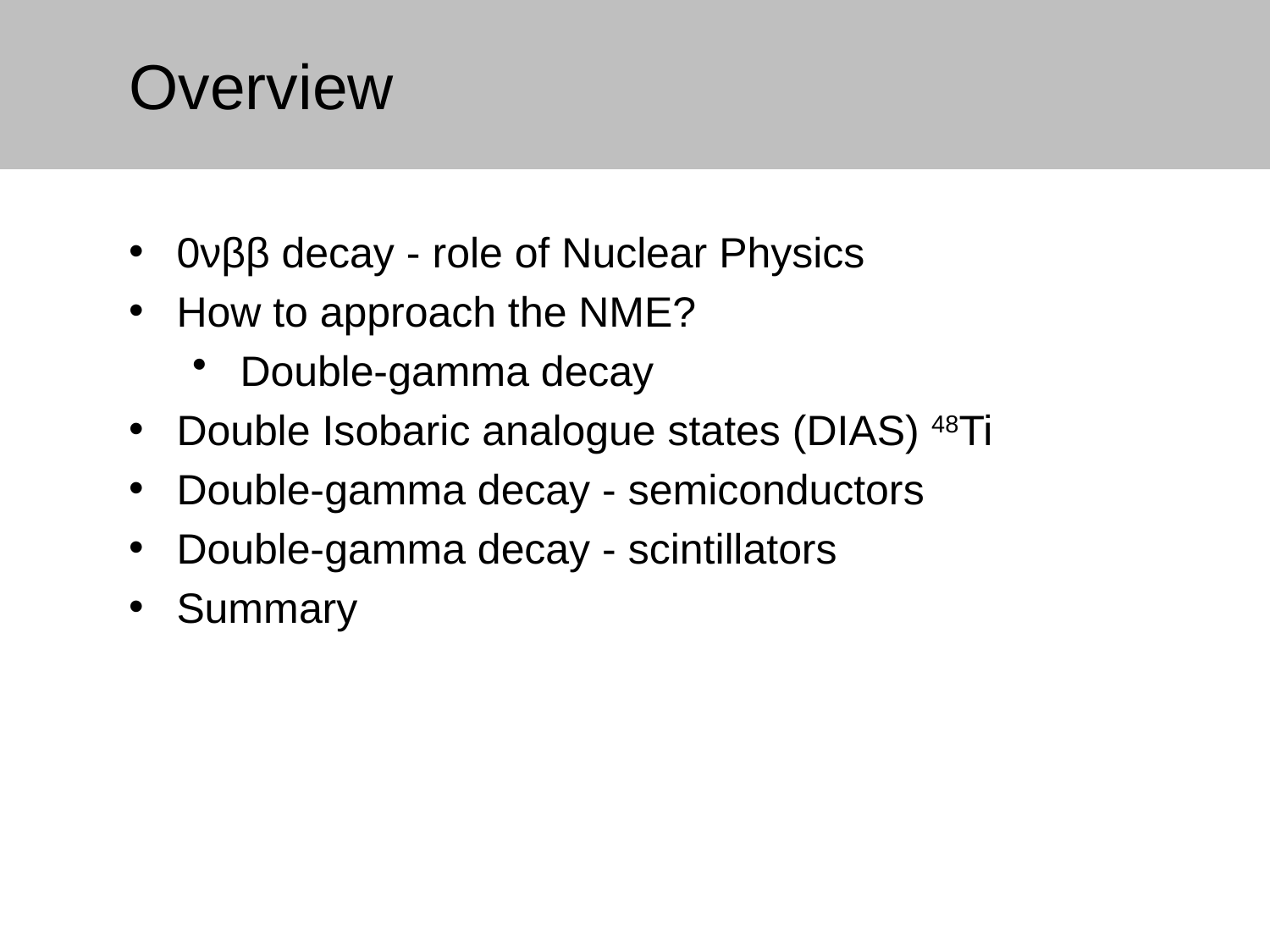

# Overview
0νββ decay - role of Nuclear Physics
How to approach the NME?
Double-gamma decay
Double Isobaric analogue states (DIAS) 48Ti
Double-gamma decay - semiconductors
Double-gamma decay - scintillators
Summary